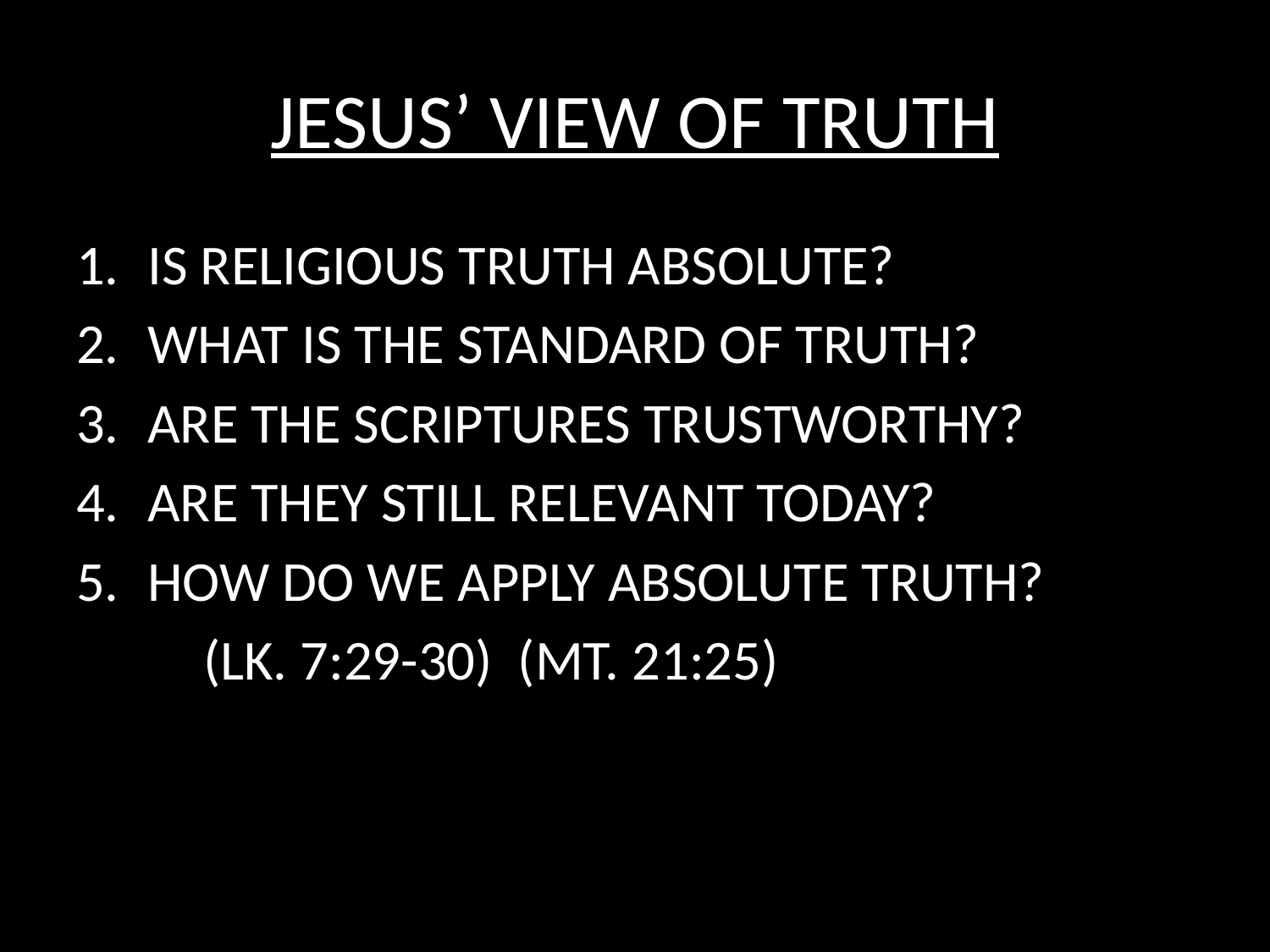

# JESUS’ VIEW OF TRUTH
IS RELIGIOUS TRUTH ABSOLUTE?
WHAT IS THE STANDARD OF TRUTH?
ARE THE SCRIPTURES TRUSTWORTHY?
ARE THEY STILL RELEVANT TODAY?
HOW DO WE APPLY ABSOLUTE TRUTH?
	(LK. 7:29-30)  (MT. 21:25)